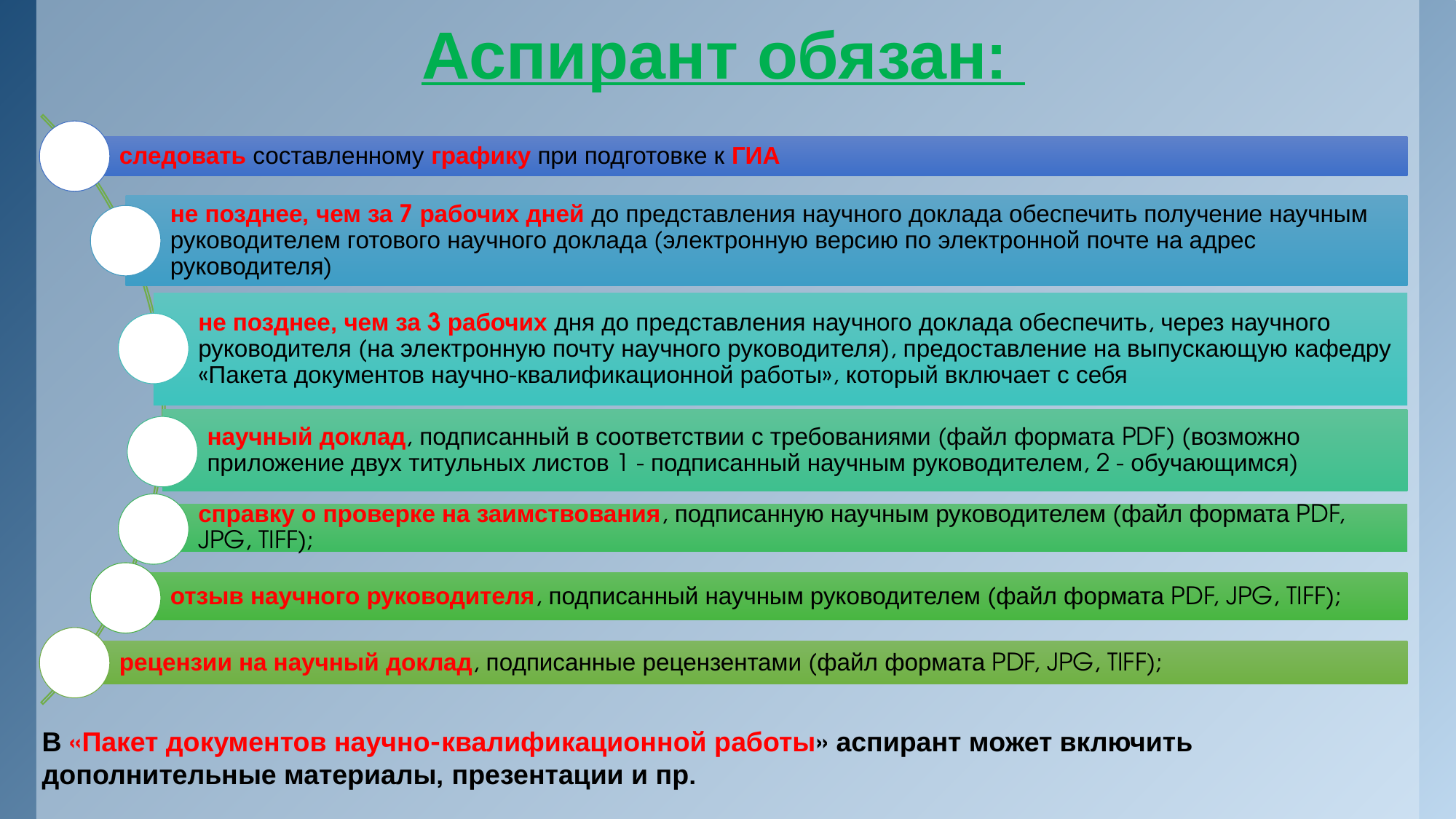

# Аспирант обязан:
следовать составленному графику при подготовке к ГИА
не позднее, чем за 7 рабочих дней до представления научного доклада обеспечить получение научным руководителем готового научного доклада (электронную версию по электронной почте на адрес руководителя)
не позднее, чем за 3 рабочих дня до представления научного доклада обеспечить, через научного руководителя (на электронную почту научного руководителя), предоставление на выпускающую кафедру «Пакета документов научно-квалификационной работы», который включает с себя
научный доклад, подписанный в соответствии с требованиями (файл формата PDF) (возможно приложение двух титульных листов 1 - подписанный научным руководителем, 2 - обучающимся)
справку о проверке на заимствования, подписанную научным руководителем (файл формата PDF, JPG, TIFF);
отзыв научного руководителя, подписанный научным руководителем (файл формата PDF, JPG, TIFF);
рецензии на научный доклад, подписанные рецензентами (файл формата PDF, JPG, TIFF);
В «Пакет документов научно-квалификационной работы» аспирант может включить дополнительные материалы, презентации и пр.